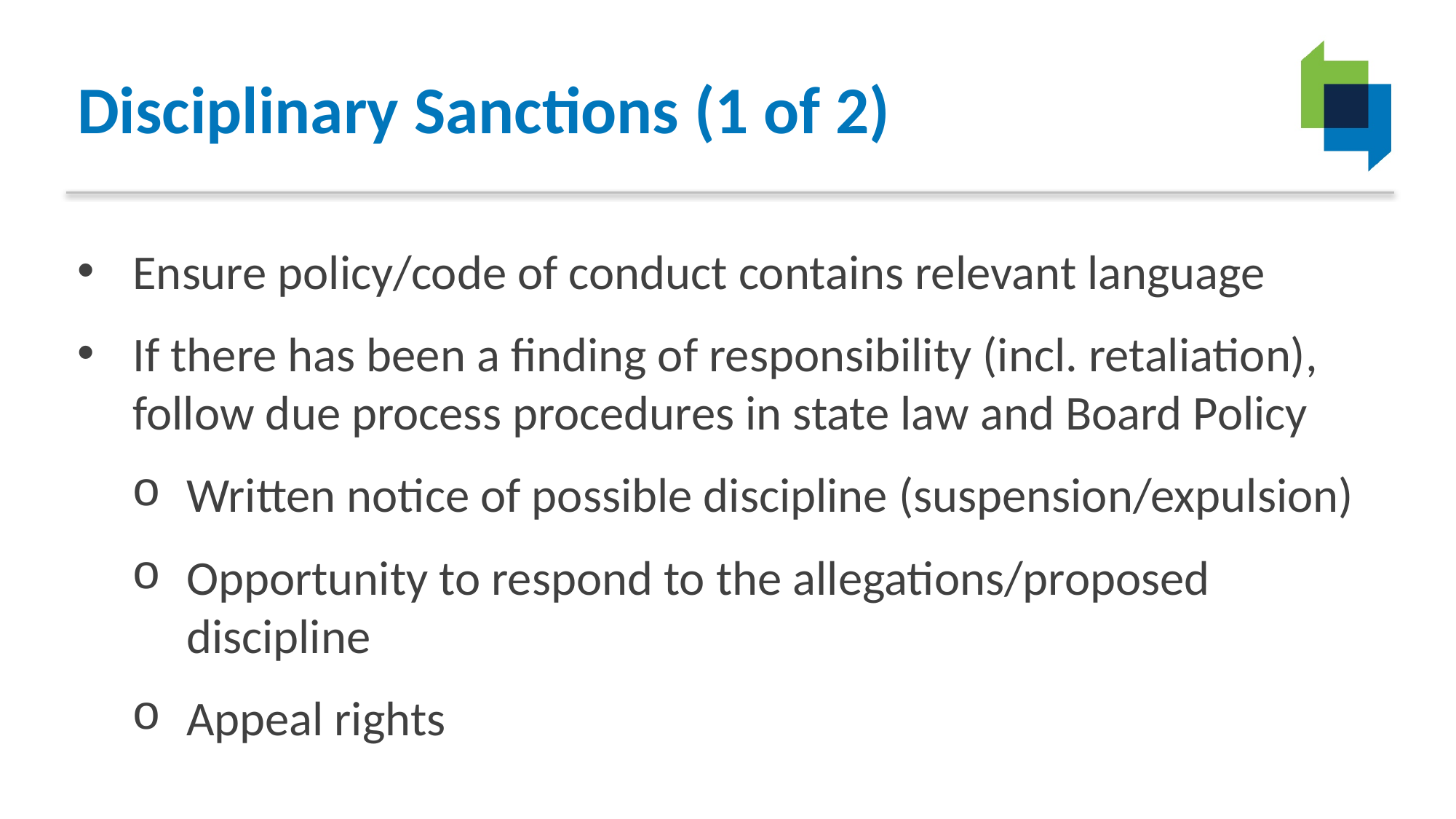

# Disciplinary Sanctions (1 of 2)
Ensure policy/code of conduct contains relevant language
If there has been a finding of responsibility (incl. retaliation), follow due process procedures in state law and Board Policy
Written notice of possible discipline (suspension/expulsion)
Opportunity to respond to the allegations/proposed discipline
Appeal rights